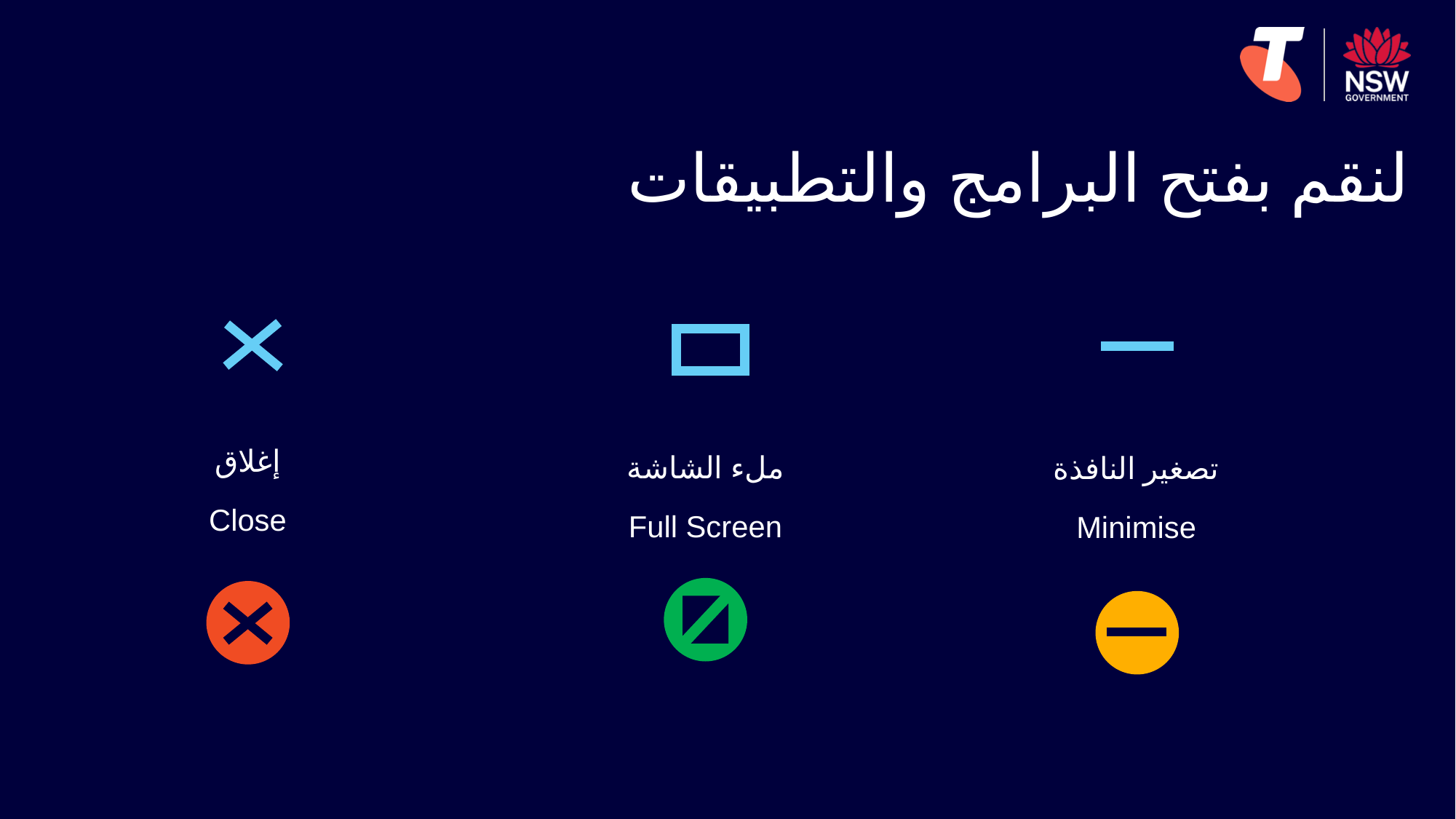

# لنقم بفتح البرامج والتطبيقات
إغلاق
Close

ملء الشاشة
Full Screen
تصغير النافذة
Minimise